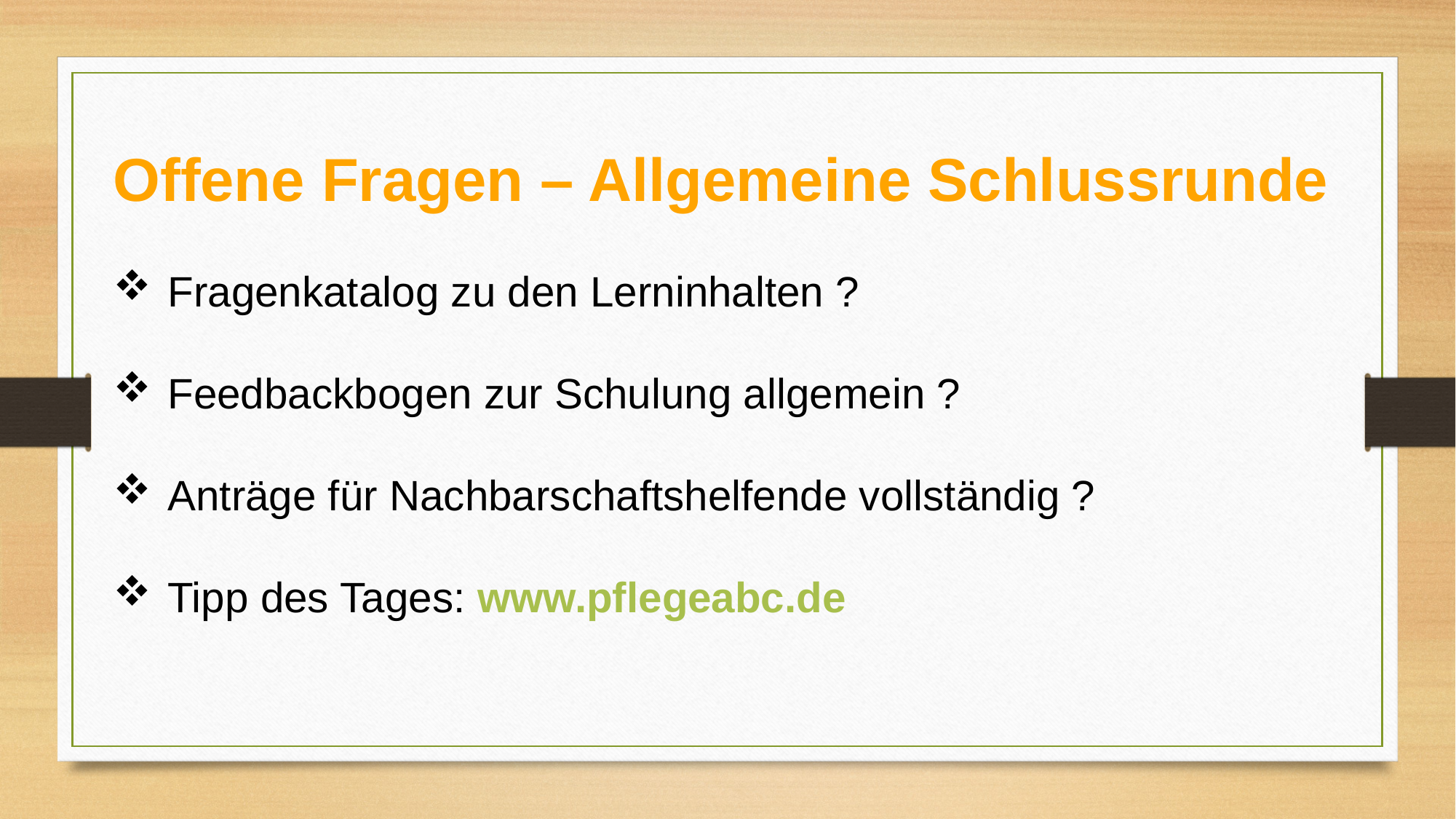

Offene Fragen – Allgemeine Schlussrunde

Fragenkatalog zu den Lerninhalten ?

Feedbackbogen zur Schulung allgemein ?

Anträge für Nachbarschaftshelfende vollständig ?

Tipp des Tages: www.pflegeabc.de